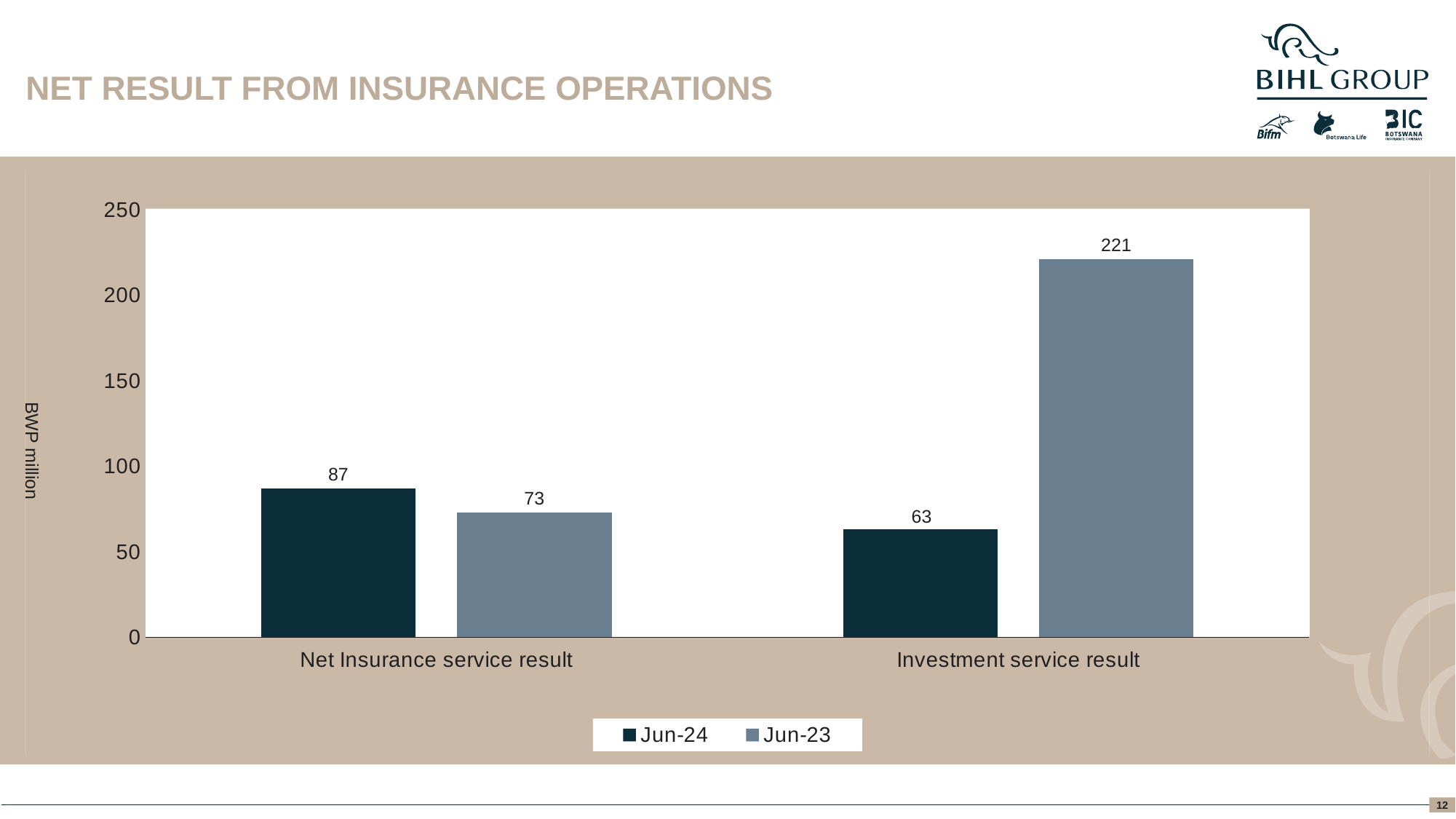

# Net result from INSURANCE operations

### Chart

| Category | Jun-24 | Jun-23 |
|---|---|---|
| Net Insurance service result | 87.0 | 73.0 |
| Investment service result | 63.0 | 221.0 |
BWP million